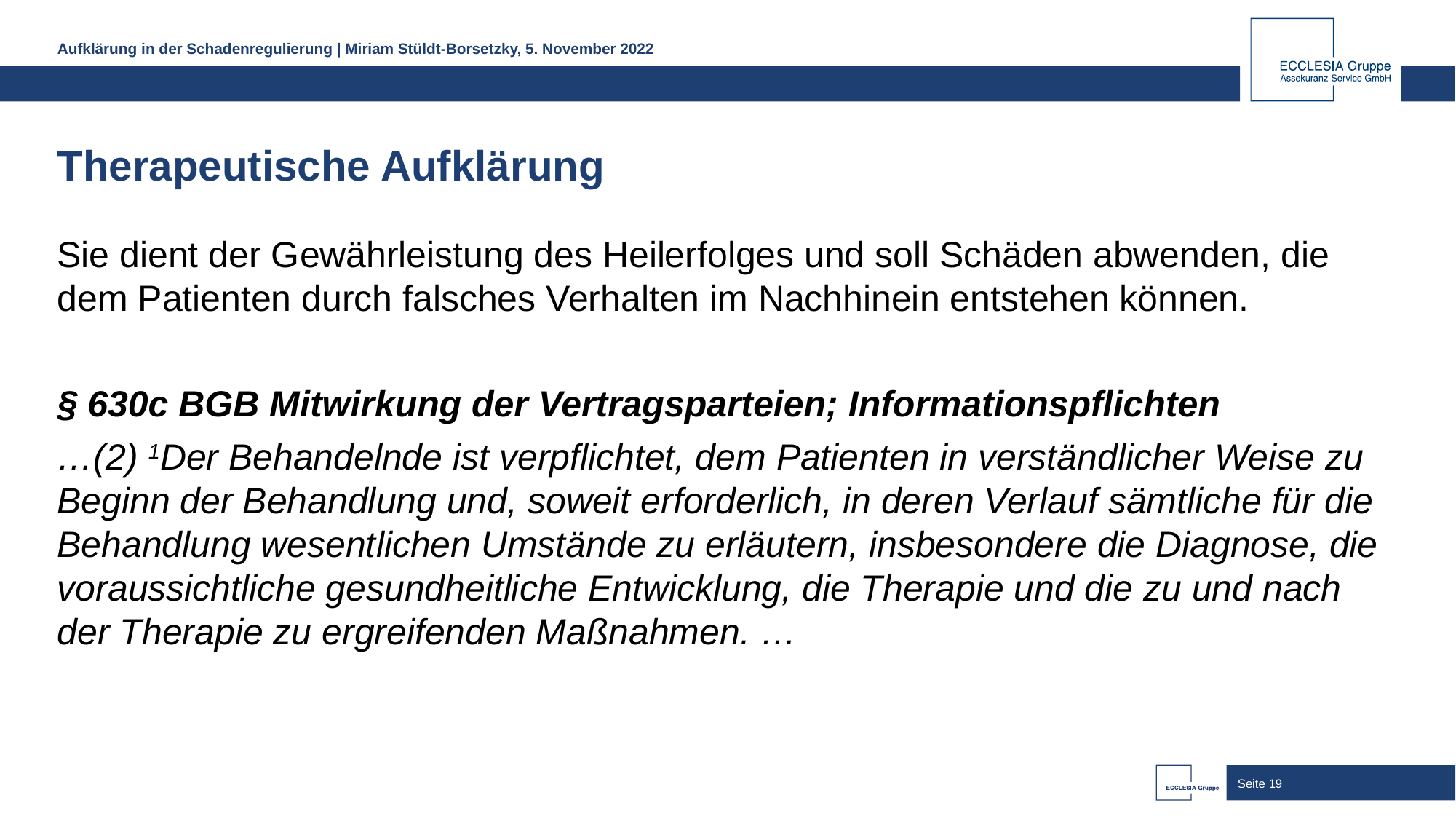

Aufklärung in der Schadenregulierung | Miriam Stüldt-Borsetzky, 5. November 2022
# Therapeutische Aufklärung
Sie dient der Gewährleistung des Heilerfolges und soll Schäden abwenden, die dem Patienten durch falsches Verhalten im Nachhinein entstehen können.

§ 630c BGB Mitwirkung der Vertragsparteien; Informationspflichten
…(2) 1Der Behandelnde ist verpflichtet, dem Patienten in verständlicher Weise zu Beginn der Behandlung und, soweit erforderlich, in deren Verlauf sämtliche für die Behandlung wesentlichen Umstände zu erläutern, insbesondere die Diagnose, die voraussichtliche gesundheitliche Entwicklung, die Therapie und die zu und nach der Therapie zu ergreifenden Maßnahmen. …
Seite 19